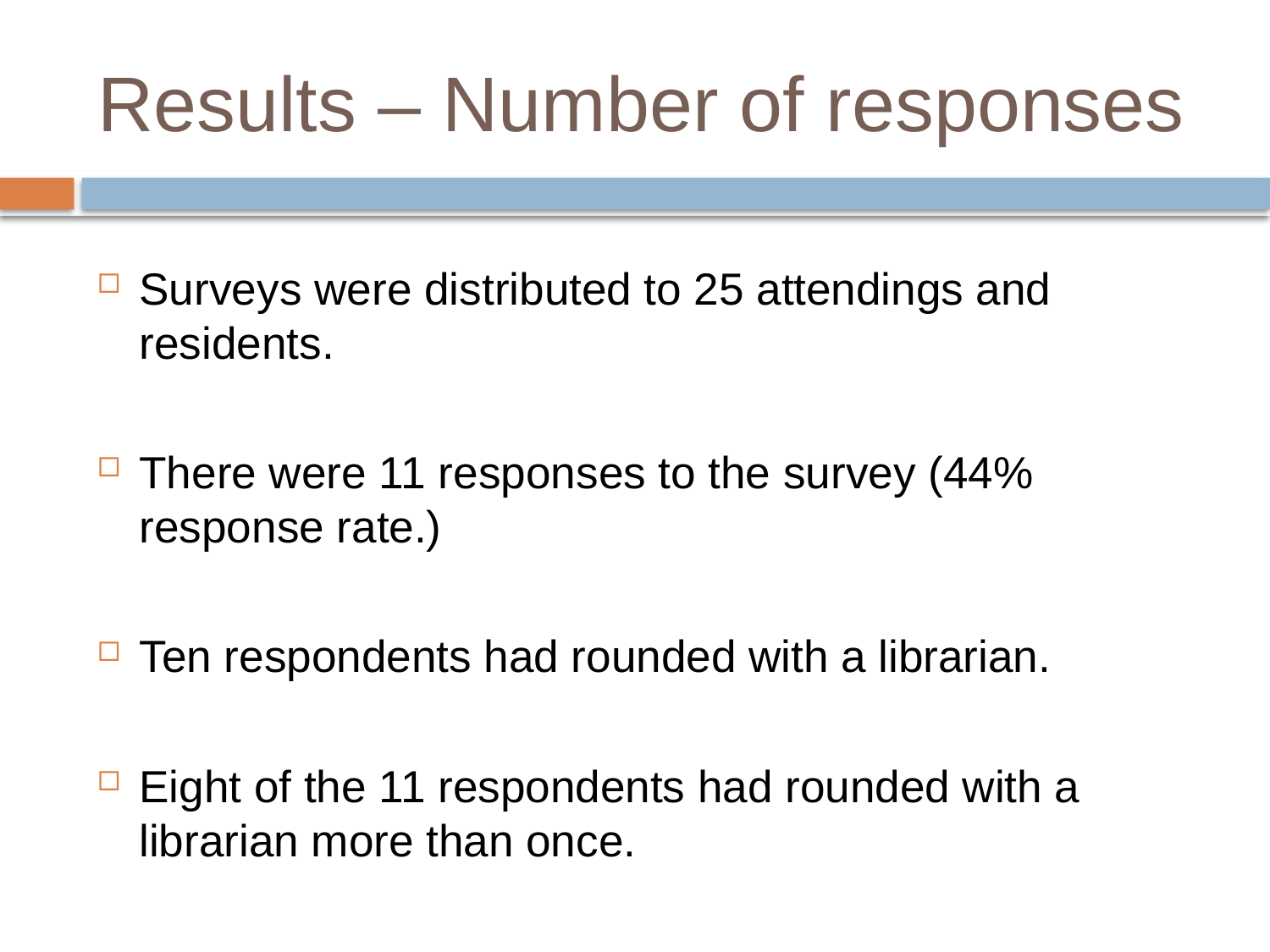

# Results – Number of responses
Surveys were distributed to 25 attendings and residents.

There were 11 responses to the survey (44% response rate.)

Ten respondents had rounded with a librarian.

Eight of the 11 respondents had rounded with a librarian more than once.